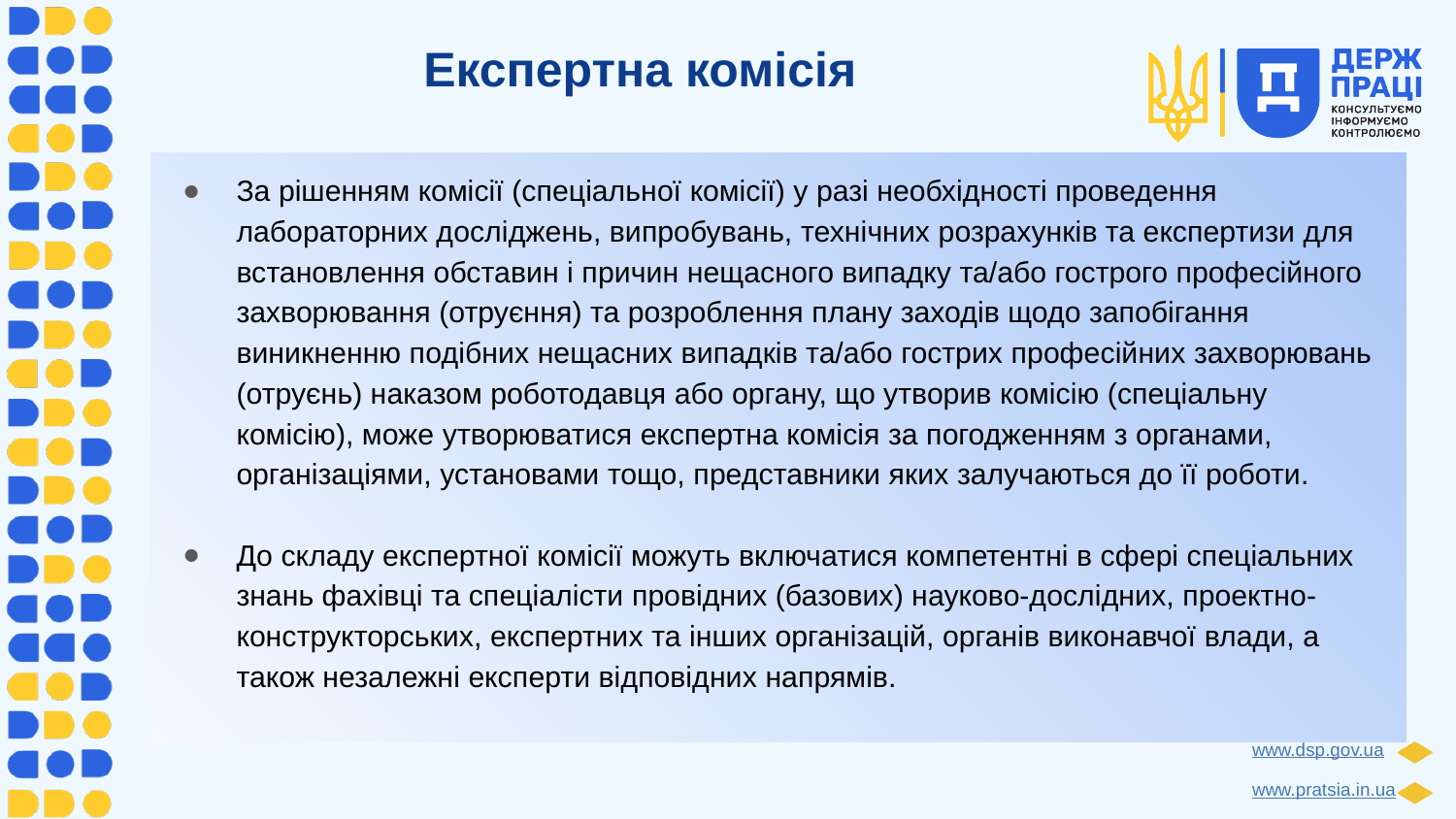

# Експертна комісія
За рішенням комісії (спеціальної комісії) у разі необхідності проведення лабораторних досліджень, випробувань, технічних розрахунків та експертизи для встановлення обставин і причин нещасного випадку та/або гострого професійного захворювання (отруєння) та розроблення плану заходів щодо запобігання виникненню подібних нещасних випадків та/або гострих професійних захворювань (отруєнь) наказом роботодавця або органу, що утворив комісію (спеціальну комісію), може утворюватися експертна комісія за погодженням з органами, організаціями, установами тощо, представники яких залучаються до її роботи.

До складу експертної комісії можуть включатися компетентні в сфері спеціальних знань фахівці та спеціалісти провідних (базових) науково-дослідних, проектно-конструкторських, експертних та інших організацій, органів виконавчої влади, а також незалежні експерти відповідних напрямів.